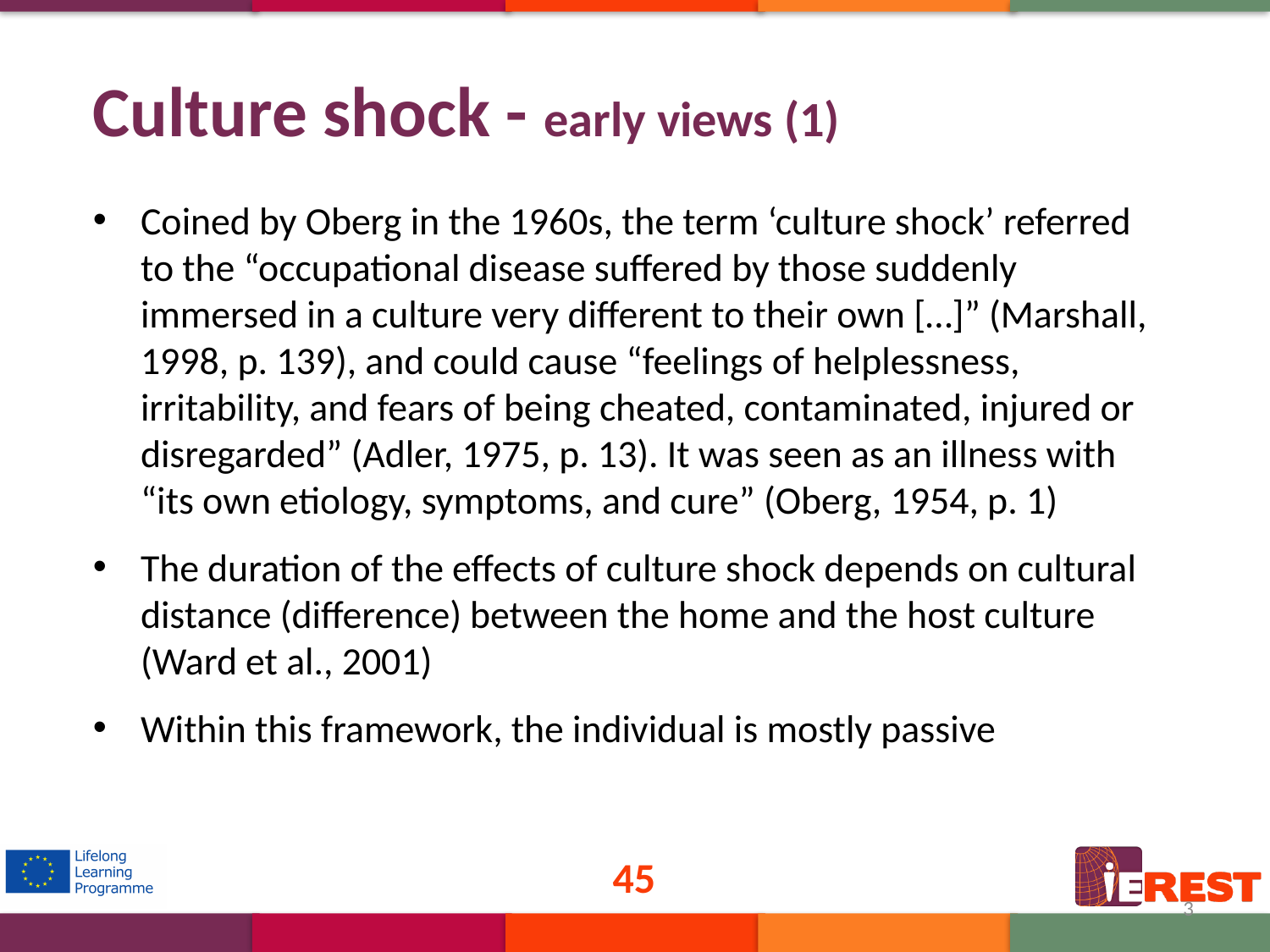

# Culture shock - early views (1)
Coined by Oberg in the 1960s, the term ‘culture shock’ referred to the “occupational disease suffered by those suddenly immersed in a culture very different to their own […]” (Marshall, 1998, p. 139), and could cause “feelings of helplessness, irritability, and fears of being cheated, contaminated, injured or disregarded” (Adler, 1975, p. 13). It was seen as an illness with “its own etiology, symptoms, and cure” (Oberg, 1954, p. 1)
The duration of the effects of culture shock depends on cultural distance (difference) between the home and the host culture (Ward et al., 2001)
Within this framework, the individual is mostly passive
45
3